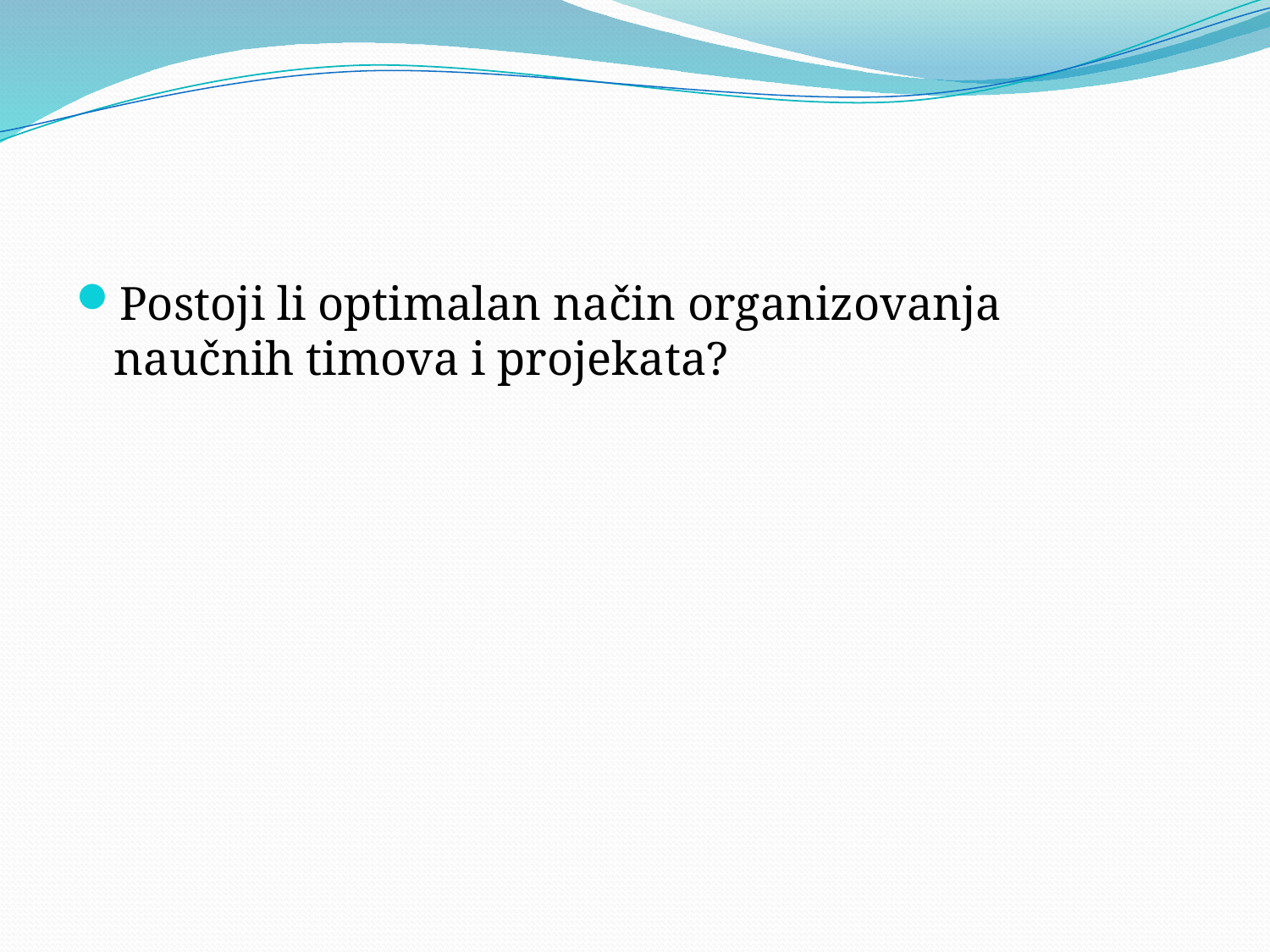

#
Postoji li optimalan način organizovanja naučnih timova i projekata?